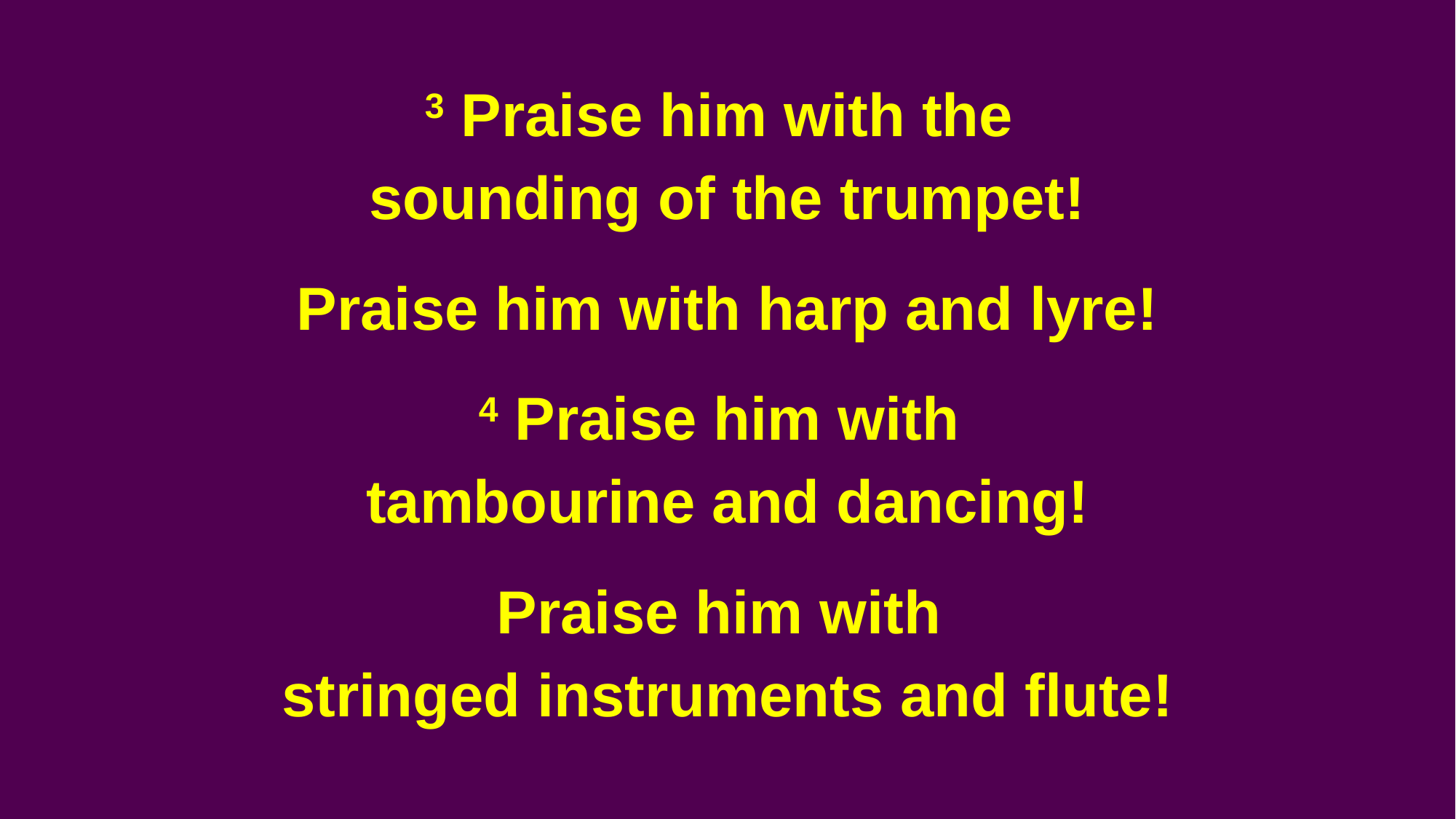

3 Praise him with the
sounding of the trumpet!
Praise him with harp and lyre!
4 Praise him with
tambourine and dancing!
Praise him with
stringed instruments and flute!